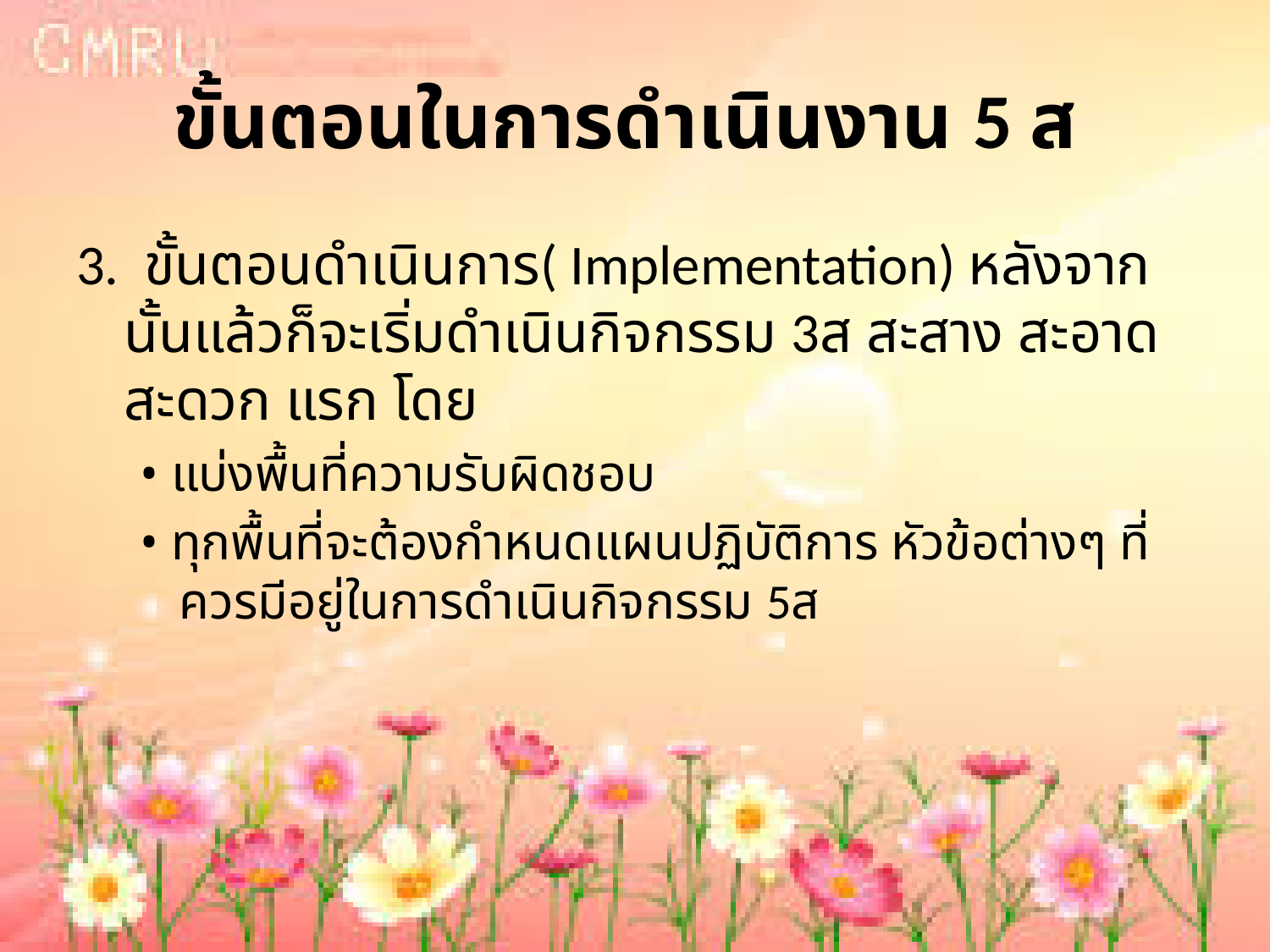

# ขั้นตอนในการดำเนินงาน 5 ส
3.  ขั้นตอนดำเนินการ( Implementation) หลังจากนั้นแล้วก็จะเริ่มดำเนินกิจกรรม 3ส สะสาง สะอาด สะดวก แรก โดย
• แบ่งพื้นที่ความรับผิดชอบ
• ทุกพื้นที่จะต้องกำหนดแผนปฏิบัติการ หัวข้อต่างๆ ที่ควรมีอยู่ในการดำเนินกิจกรรม 5ส